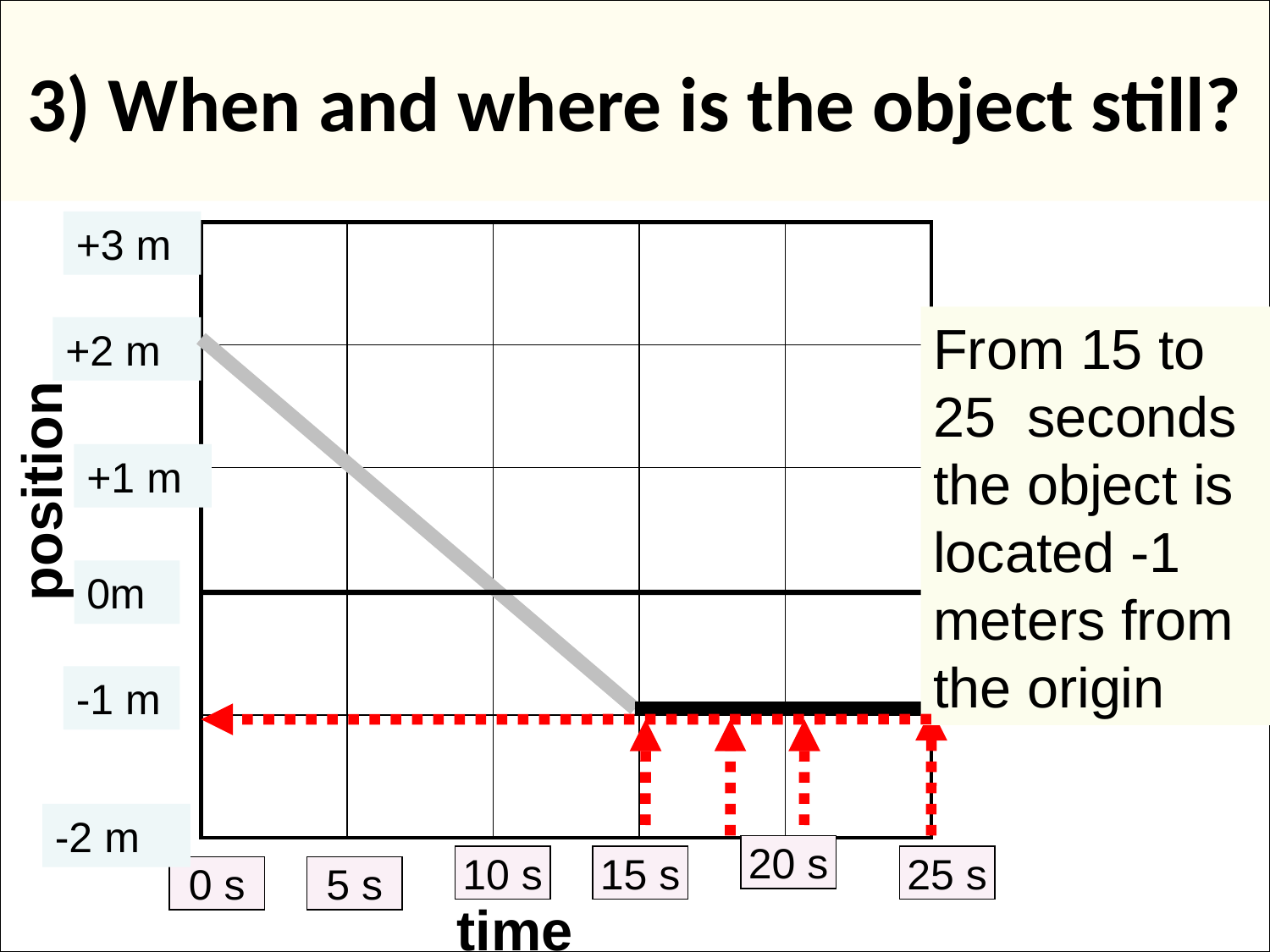

# 3) When and where is the object still?

+3 m
|  |  |  |  |  |
| --- | --- | --- | --- | --- |
|  |  |  |  |  |
|  |  |  |  |  |
|  |  |  |  |  |
|  |  |  |  |  |
From 15 to 25  seconds the object is located -1 meters from the origin
+2 m

+1 m
position
0m

-1 m

-2 m
20 s
10 s
15 s
25 s
0 s
5 s
time